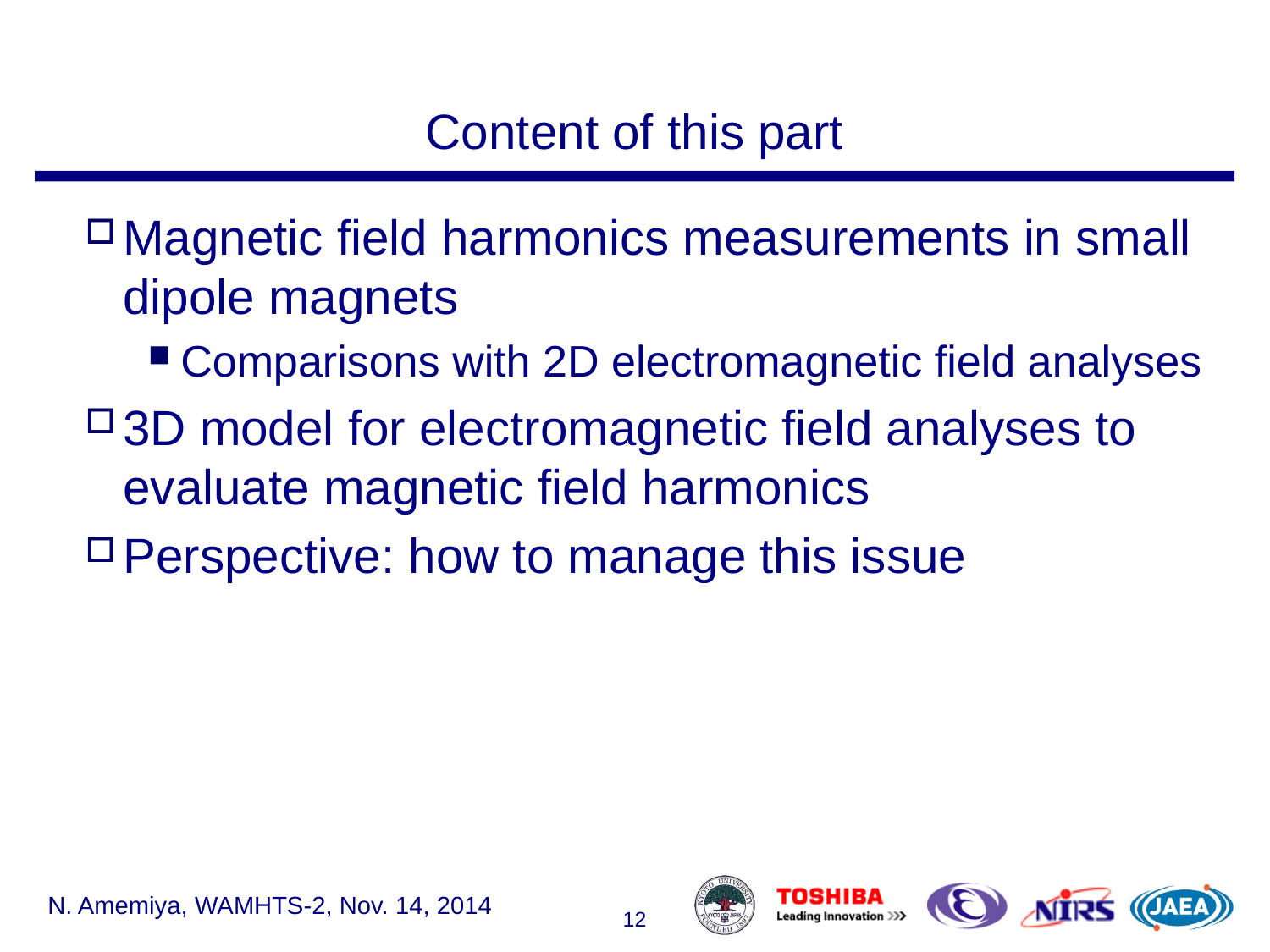

# Content of this part
Magnetic field harmonics measurements in small dipole magnets
Comparisons with 2D electromagnetic field analyses
3D model for electromagnetic field analyses to evaluate magnetic field harmonics
Perspective: how to manage this issue
N. Amemiya, WAMHTS-2, Nov. 14, 2014
12